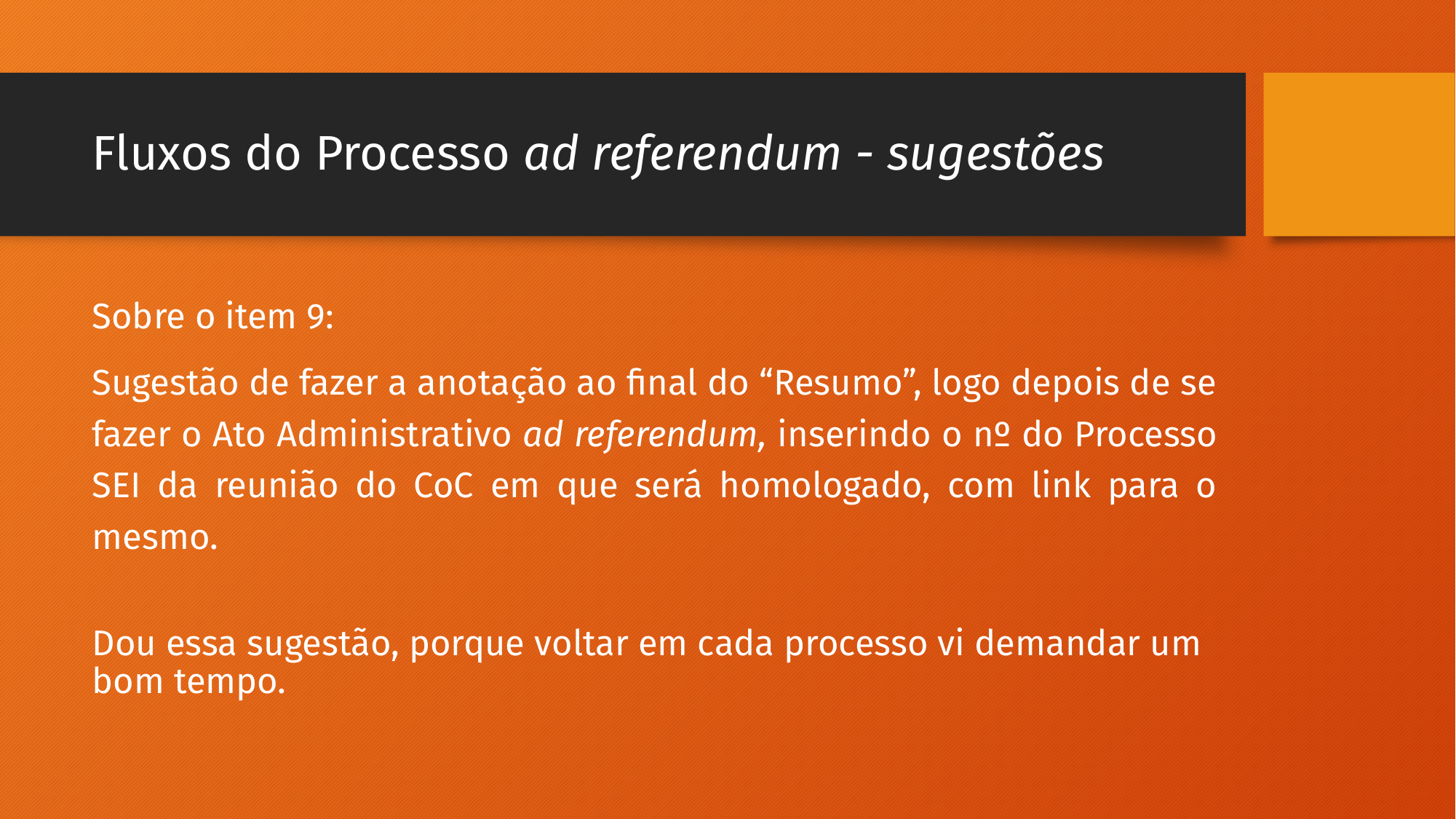

# Fluxos do Processo ad referendum - sugestões
Sobre o item 9:
Sugestão de fazer a anotação ao final do “Resumo”, logo depois de se fazer o Ato Administrativo ad referendum, inserindo o nº do Processo SEI da reunião do CoC em que será homologado, com link para o mesmo.

Dou essa sugestão, porque voltar em cada processo vi demandar um bom tempo.